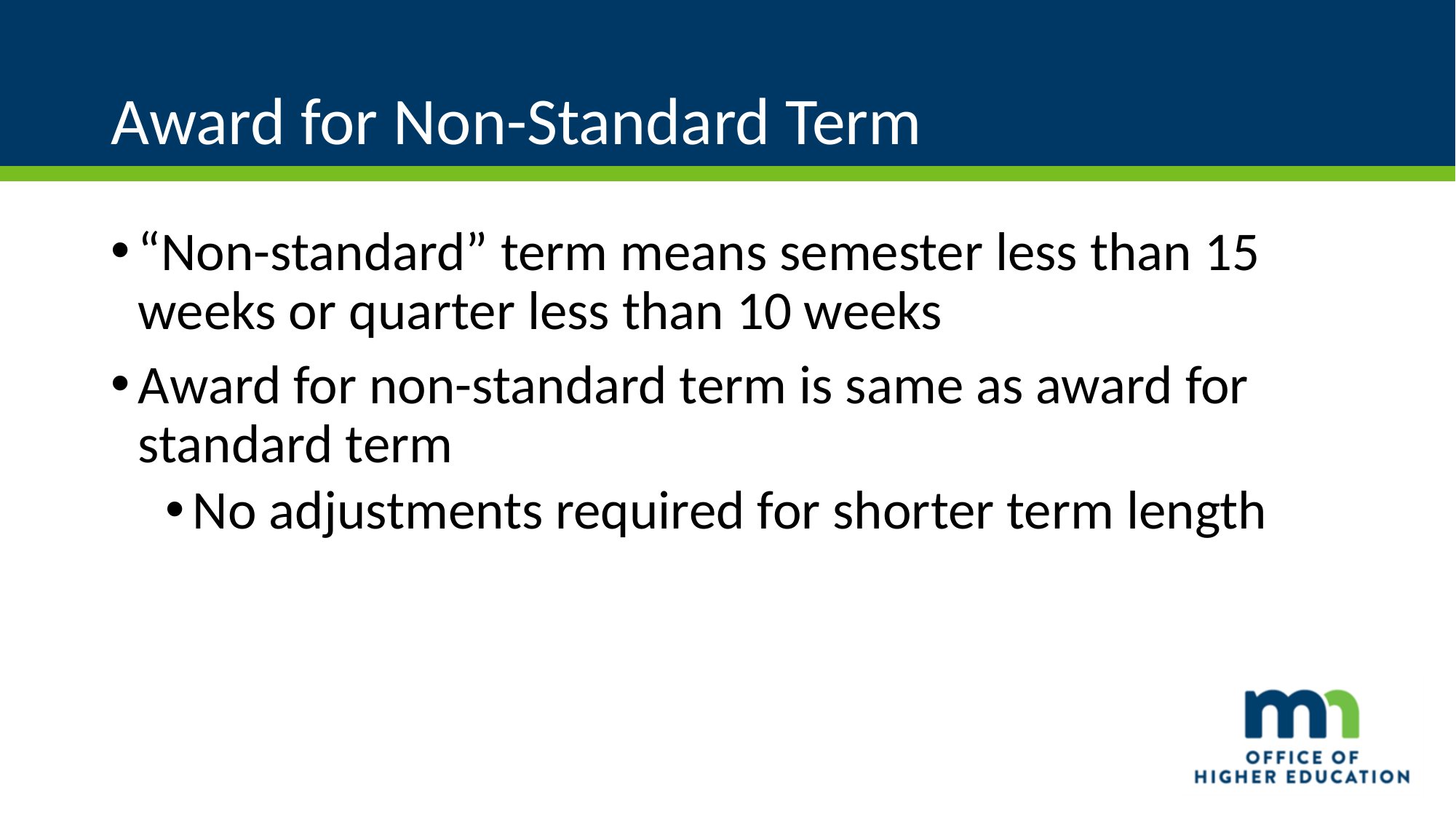

# Award for Non-Standard Term
“Non-standard” term means semester less than 15 weeks or quarter less than 10 weeks
Award for non-standard term is same as award for standard term
No adjustments required for shorter term length